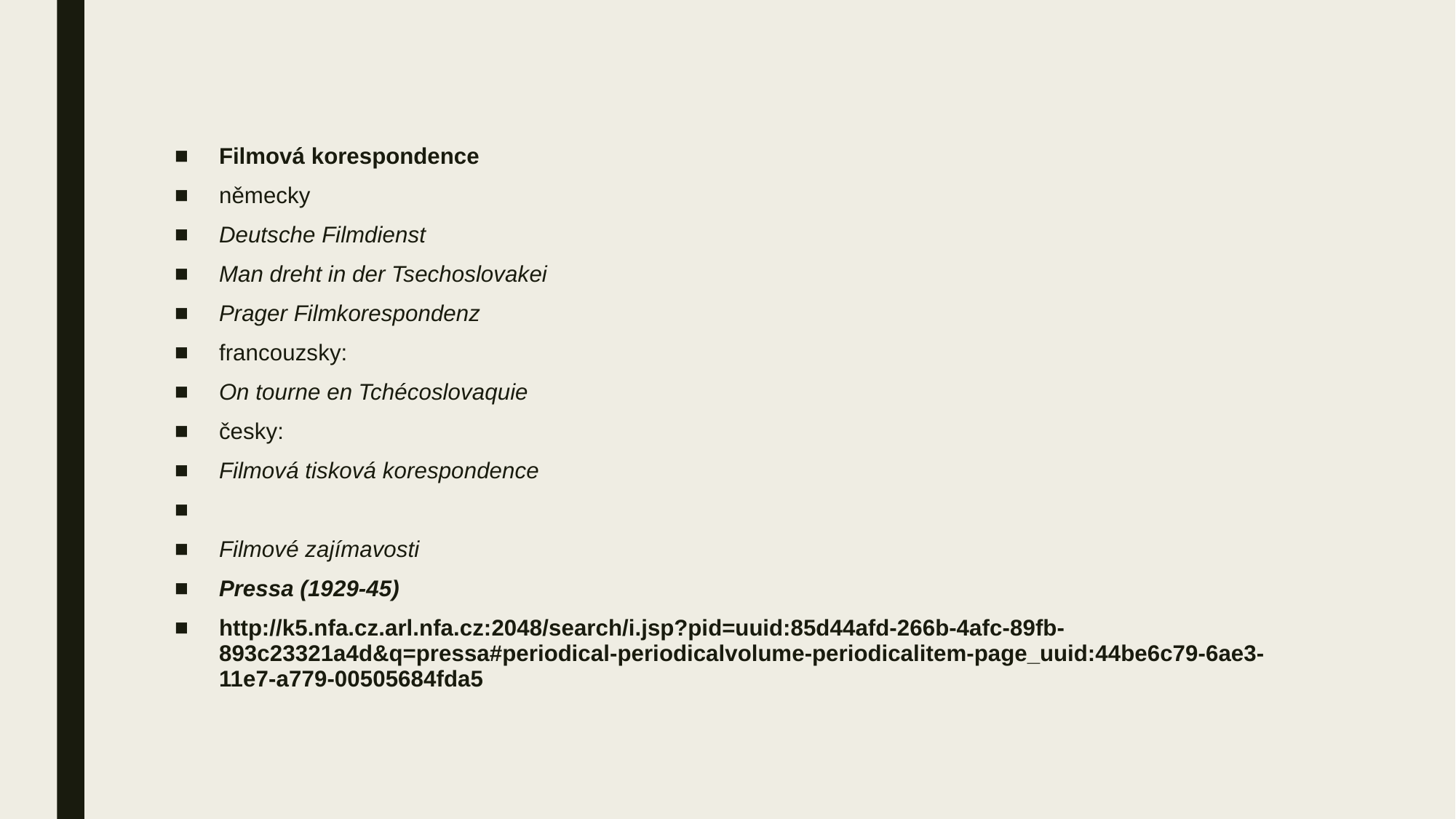

Filmová korespondence
německy
Deutsche Filmdienst
Man dreht in der Tsechoslovakei
Prager Filmkorespondenz
francouzsky:
On tourne en Tchécoslovaquie
česky:
Filmová tisková korespondence

Filmové zajímavosti
Pressa (1929-45)
http://k5.nfa.cz.arl.nfa.cz:2048/search/i.jsp?pid=uuid:85d44afd-266b-4afc-89fb-893c23321a4d&q=pressa#periodical-periodicalvolume-periodicalitem-page_uuid:44be6c79-6ae3-11e7-a779-00505684fda5